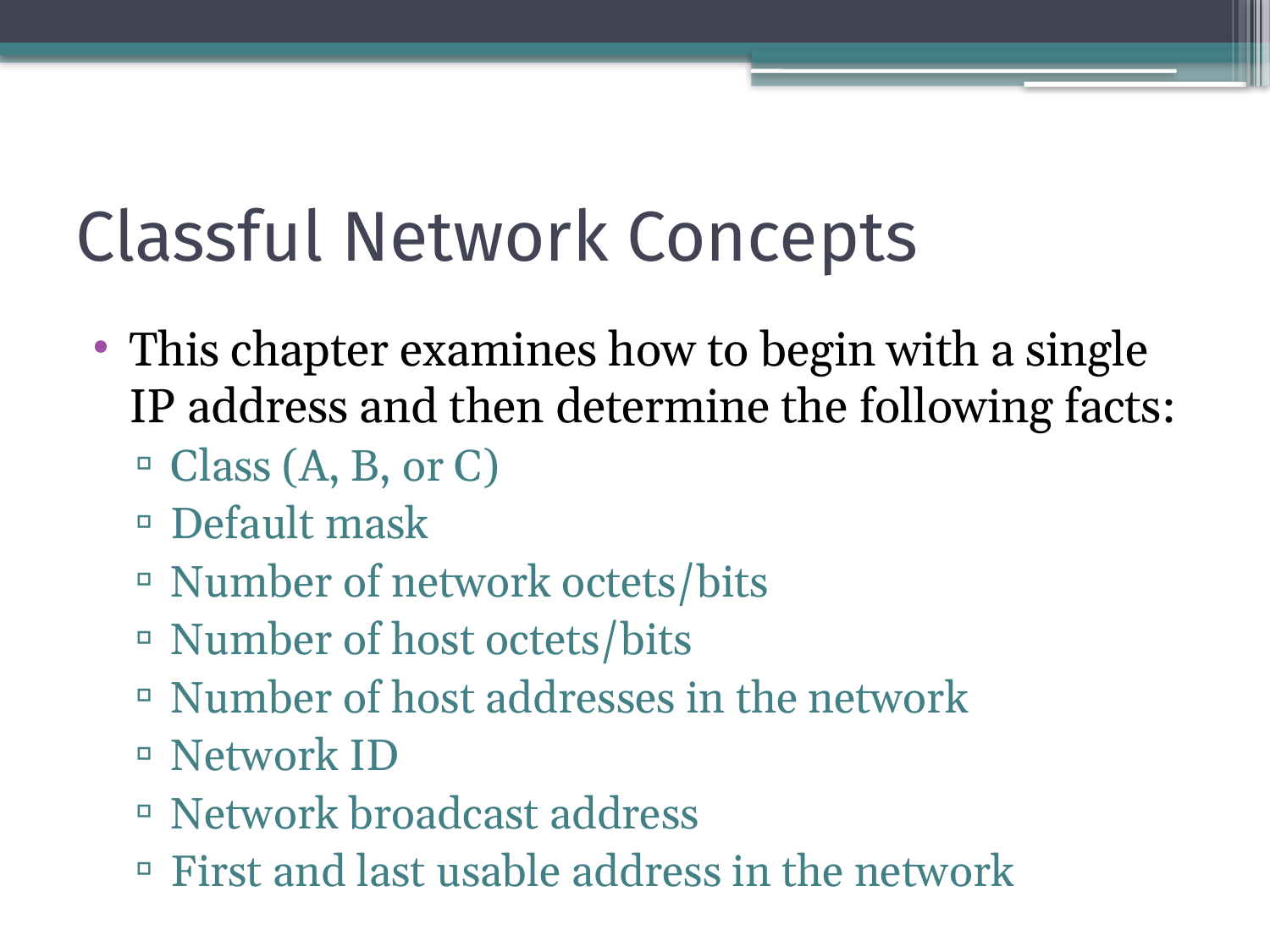

# Classful Network Concepts
This chapter examines how to begin with a single IP address and then determine the following facts:
Class (A, B, or C)
Default mask
Number of network octets/bits
Number of host octets/bits
Number of host addresses in the network
Network ID
Network broadcast address
First and last usable address in the network